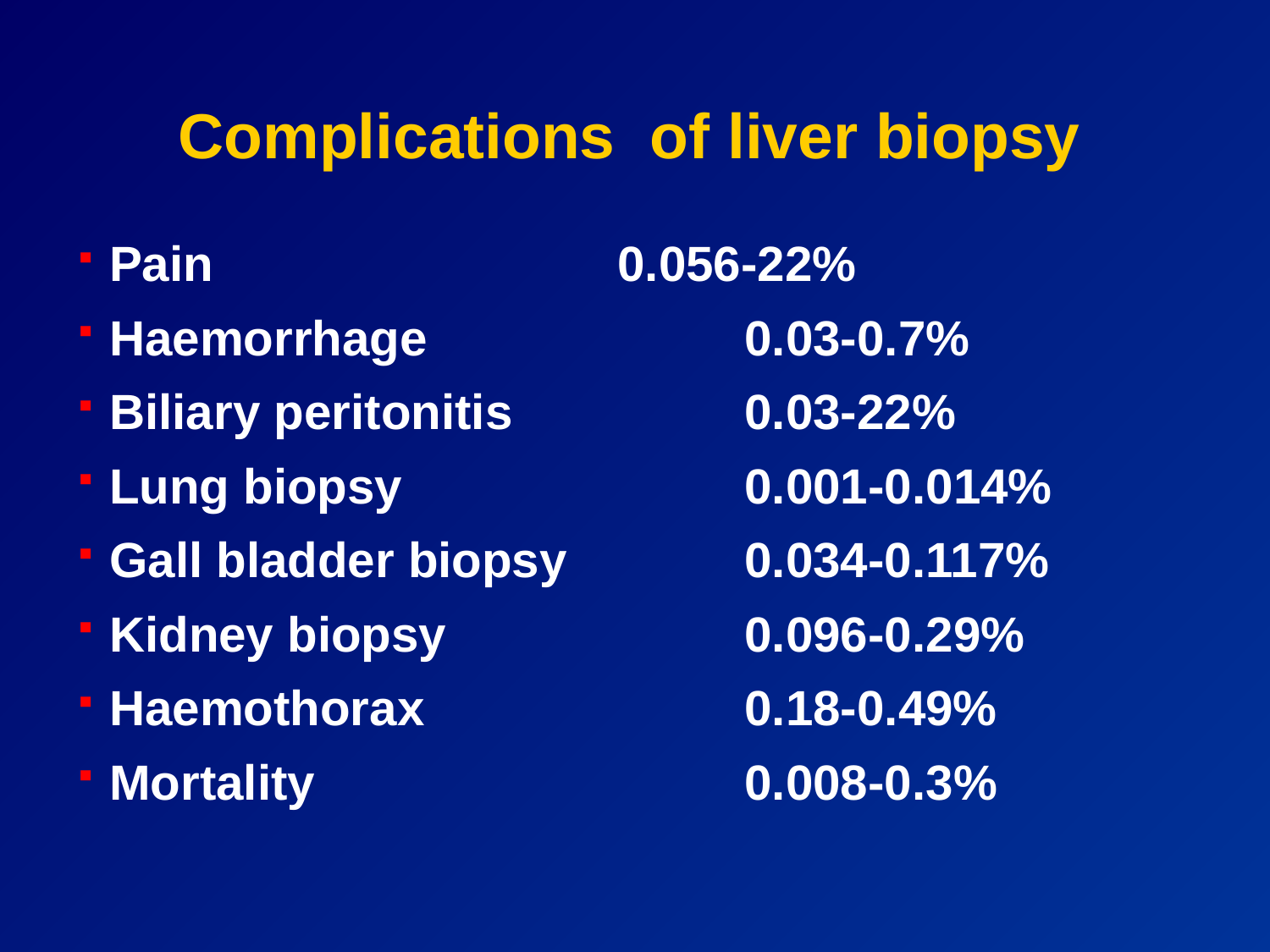

# Complications  of liver biopsy
Pain				0.056-22%
Haemorrhage 			0.03-0.7%
Biliary peritonitis		0.03-22%
Lung biopsy			0.001-0.014%
Gall bladder biopsy 		0.034-0.117%
Kidney biopsy			0.096-0.29%
Haemothorax			0.18-0.49%
Mortality				0.008-0.3%